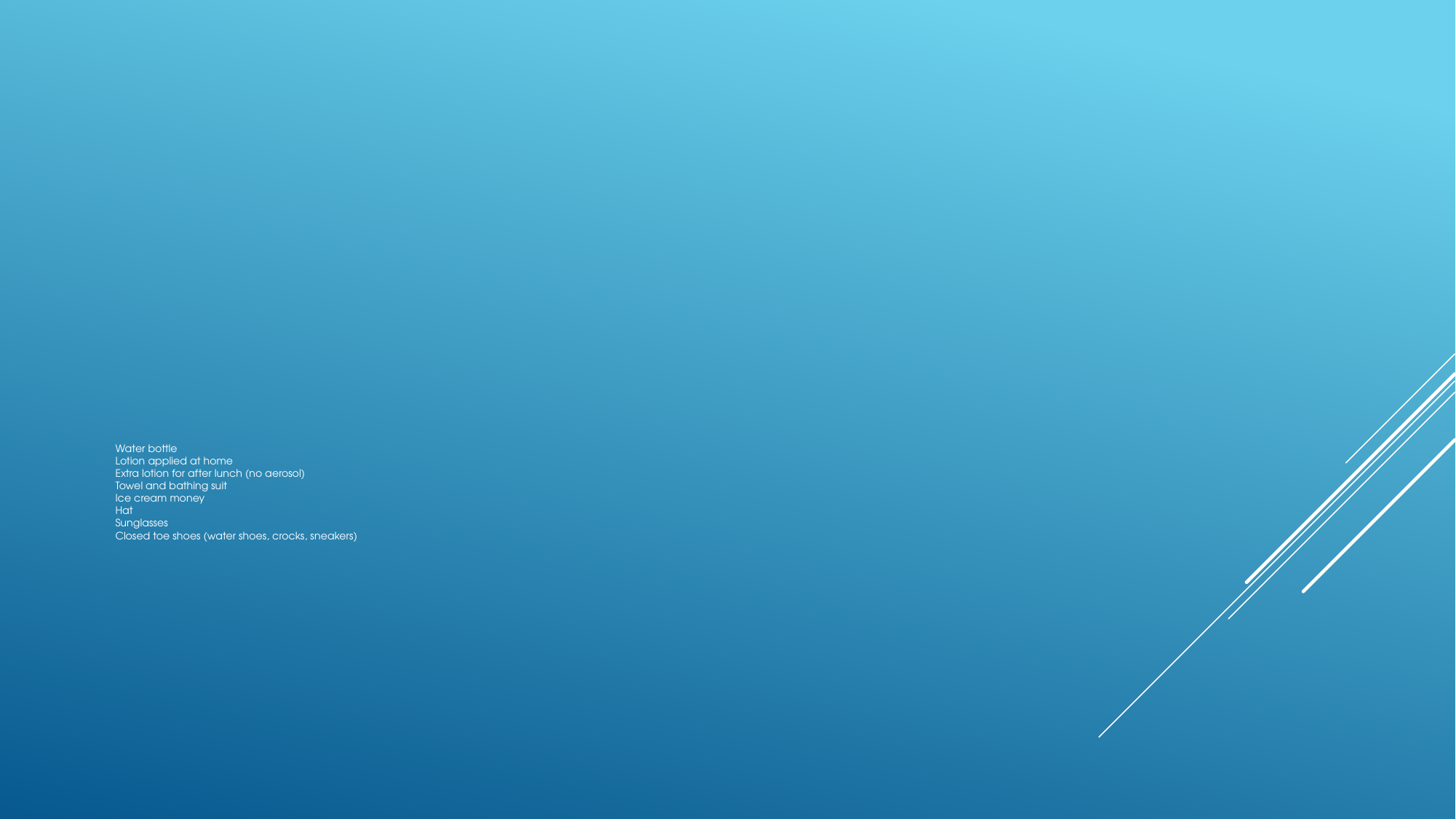

# Water bottle Lotion applied at home Extra lotion for after lunch (no aerosol) Towel and bathing suit Ice cream money Hat Sunglasses Closed toe shoes (water shoes, crocks, sneakers)